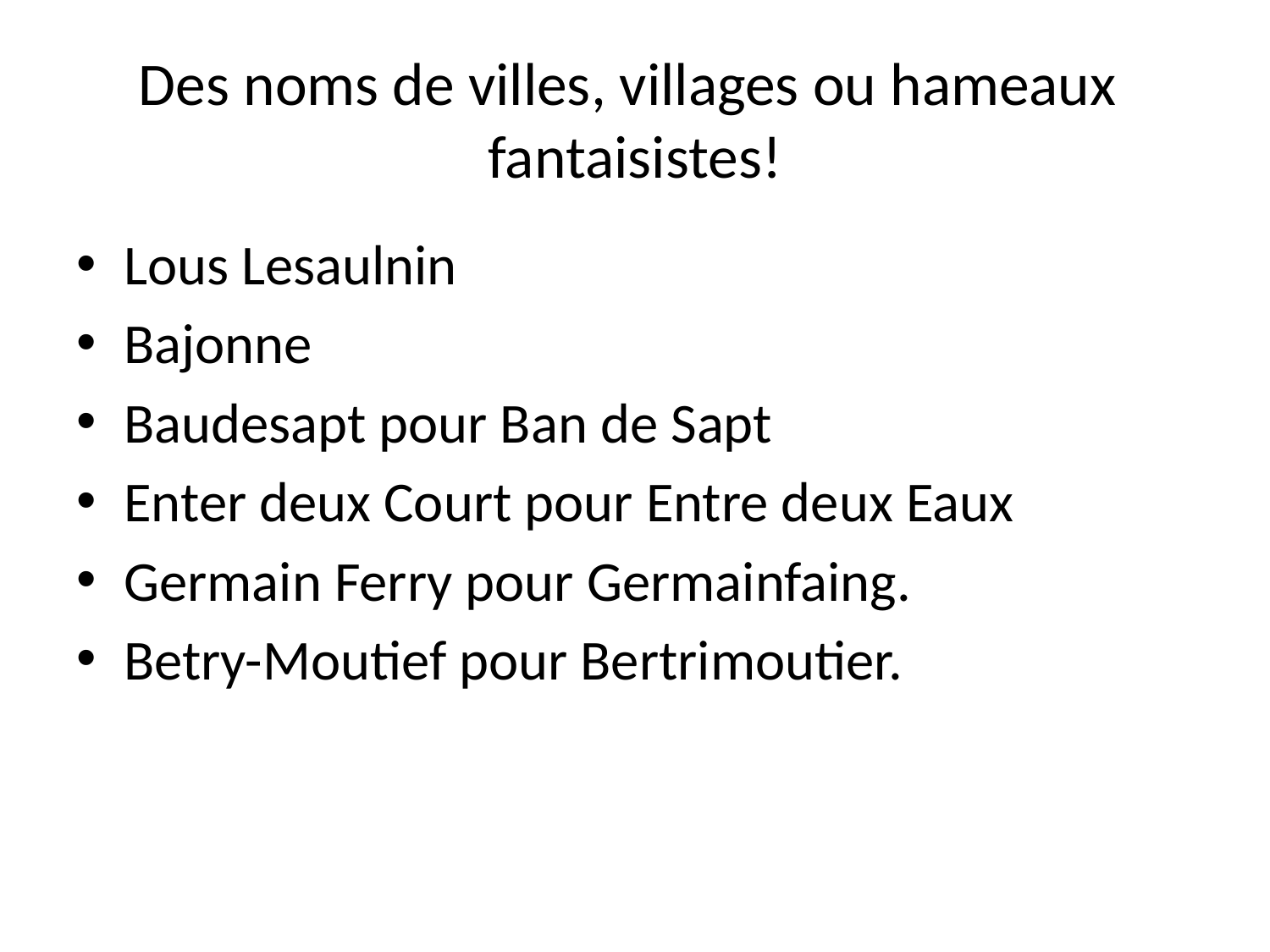

# Des noms de villes, villages ou hameaux  fantaisistes!
Lous Lesaulnin
Bajonne
Baudesapt pour Ban de Sapt
Enter deux Court pour Entre deux Eaux
Germain Ferry pour Germainfaing.
Betry-Moutief pour Bertrimoutier.